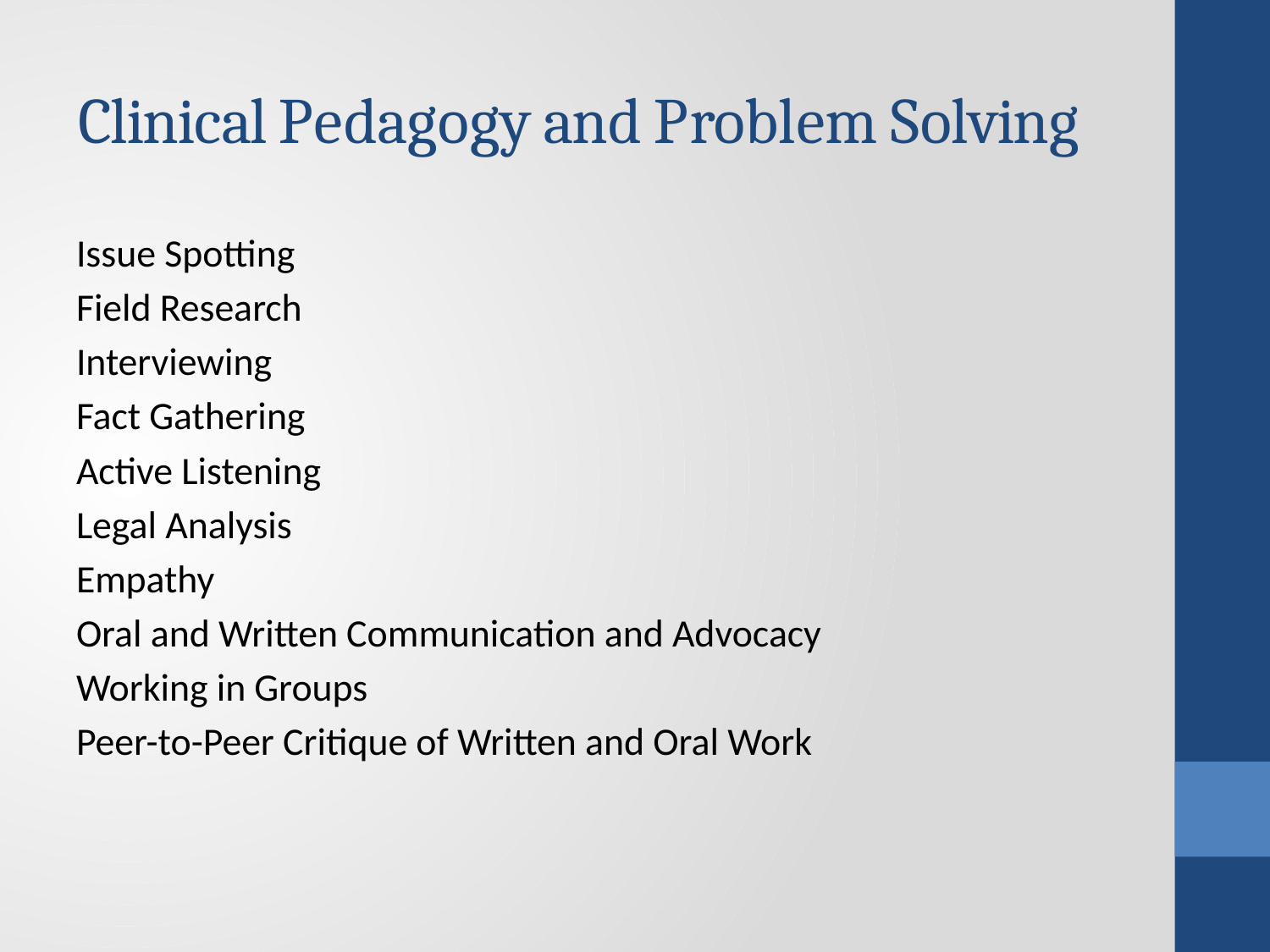

# Clinical Pedagogy and Problem Solving
Issue Spotting
Field Research
Interviewing
Fact Gathering
Active Listening
Legal Analysis
Empathy
Oral and Written Communication and Advocacy
Working in Groups
Peer-to-Peer Critique of Written and Oral Work